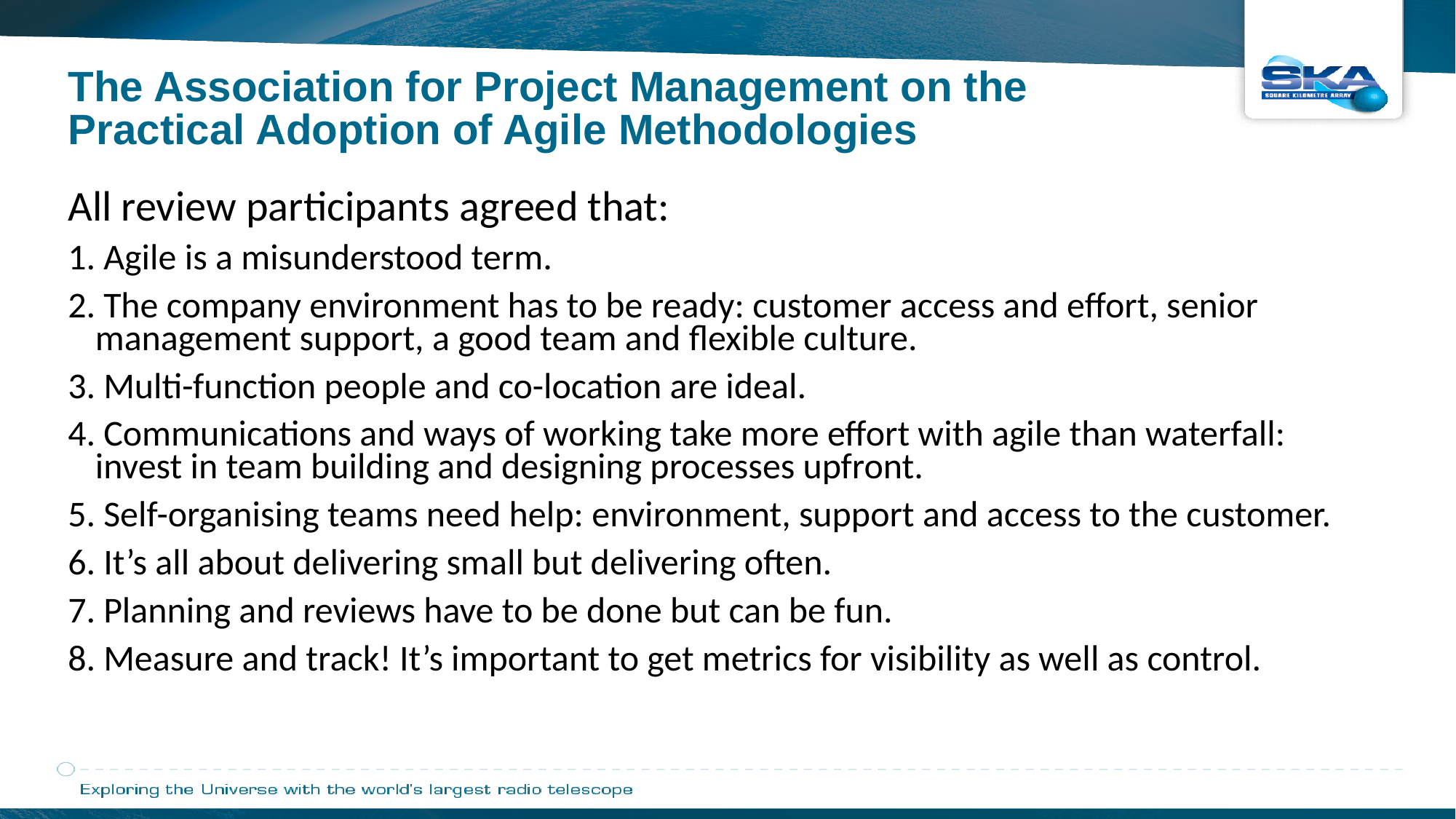

The Association for Project Management on the Practical Adoption of Agile Methodologies
All review participants agreed that:
 Agile is a misunderstood term.
 The company environment has to be ready: customer access and effort, senior management support, a good team and flexible culture.
 Multi-function people and co-location are ideal.
 Communications and ways of working take more effort with agile than waterfall: invest in team building and designing processes upfront.
 Self-organising teams need help: environment, support and access to the customer.
 It’s all about delivering small but delivering often.
 Planning and reviews have to be done but can be fun.
 Measure and track! It’s important to get metrics for visibility as well as control.